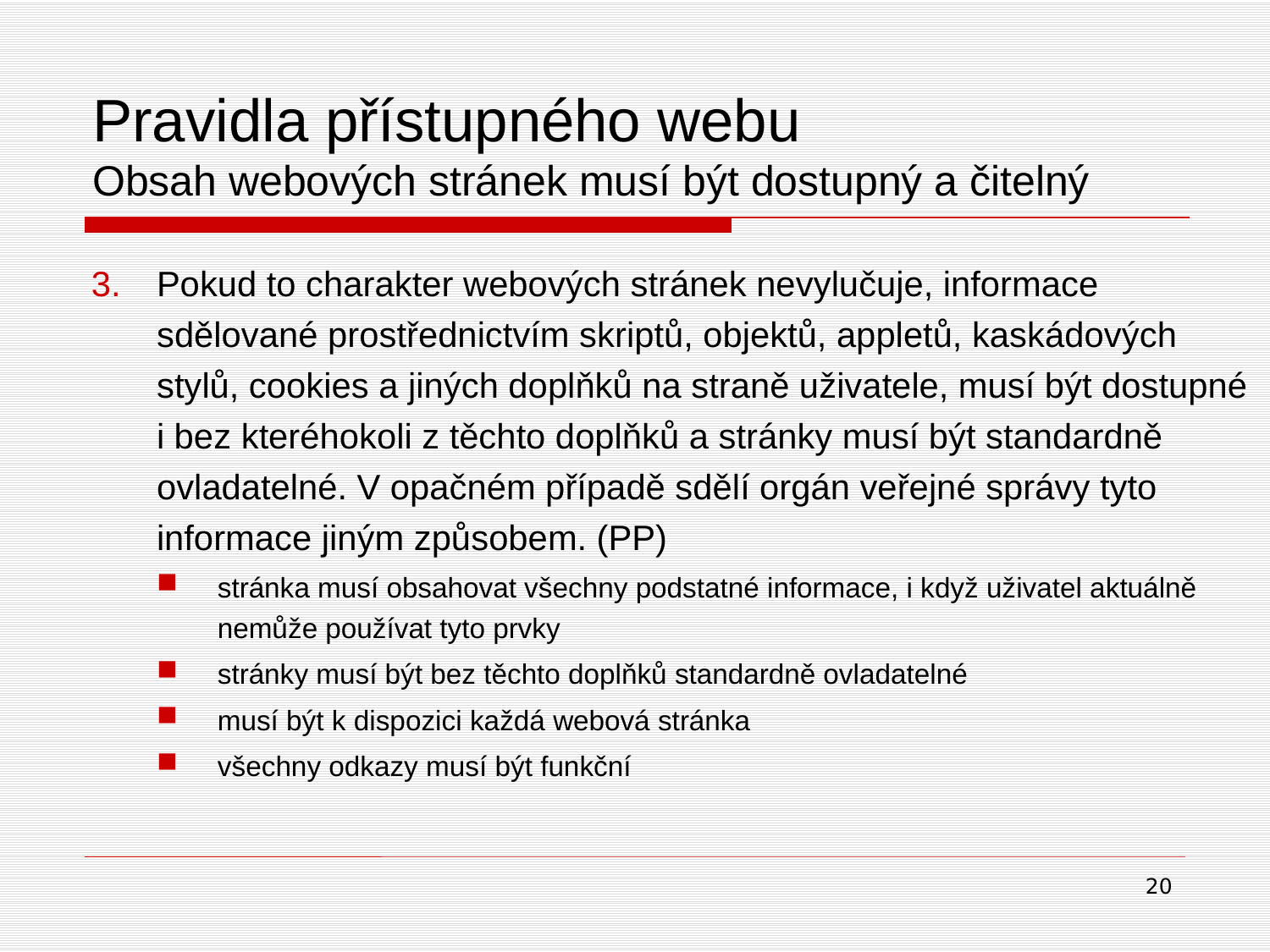

# Pravidla přístupného webu Obsah webových stránek musí být dostupný a čitelný
Pokud to charakter webových stránek nevylučuje, informace sdělované prostřednictvím skriptů, objektů, appletů, kaskádových stylů, cookies a jiných doplňků na straně uživatele, musí být dostupné i bez kteréhokoli z těchto doplňků a stránky musí být standardně ovladatelné. V opačném případě sdělí orgán veřejné správy tyto informace jiným způsobem. (PP)
stránka musí obsahovat všechny podstatné informace, i když uživatel aktuálně nemůže používat tyto prvky
stránky musí být bez těchto doplňků standardně ovladatelné
musí být k dispozici každá webová stránka
všechny odkazy musí být funkční
20